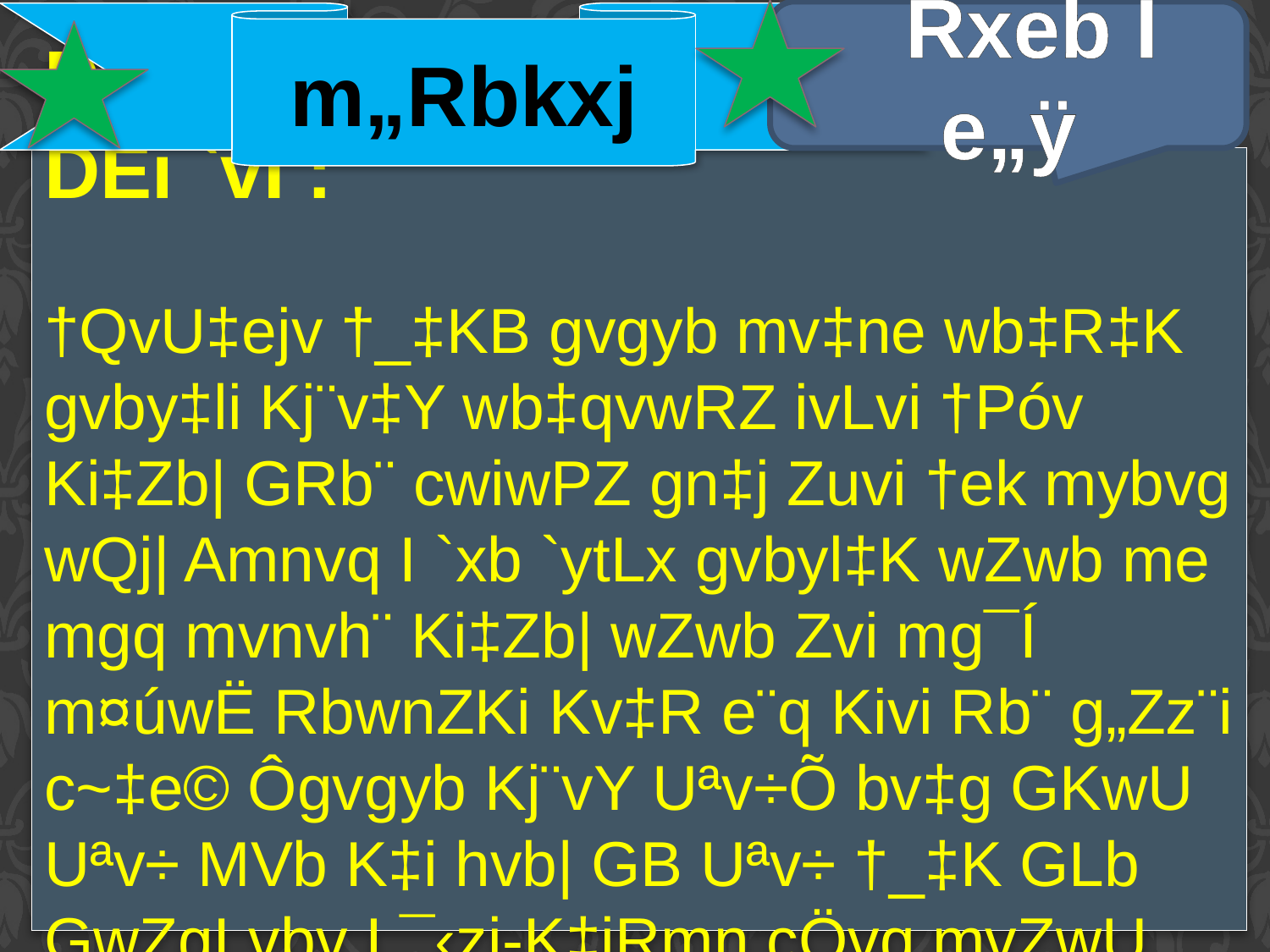

Rxeb I e„ÿ
m„Rbkxj

DÏxcKwU co Ges wb‡Pi cÖ‡kœi DËi `vI :

†QvU‡ejv †_‡KB gvgyb mv‡ne wb‡R‡K gvby‡li Kj¨v‡Y wb‡qvwRZ ivLvi †Póv Ki‡Zb| GRb¨ cwiwPZ gn‡j Zuvi †ek mybvg wQj| Amnvq I `xb `ytLx gvbyl‡K wZwb me mgq mvnvh¨ Ki‡Zb| wZwb Zvi mg¯Í m¤úwË RbwnZKi Kv‡R e¨q Kivi Rb¨ g„Zz¨i c~‡e© Ôgvgyb Kj¨vY Uªv÷Õ bv‡g GKwU Uªv÷ MVb K‡i hvb| GB Uªv÷ †_‡K GLb GwZgLvbv I ¯‹zj-K‡jRmn cÖvq mvZwU cÖwZôvb cwiPvwjZ n‡”Q|